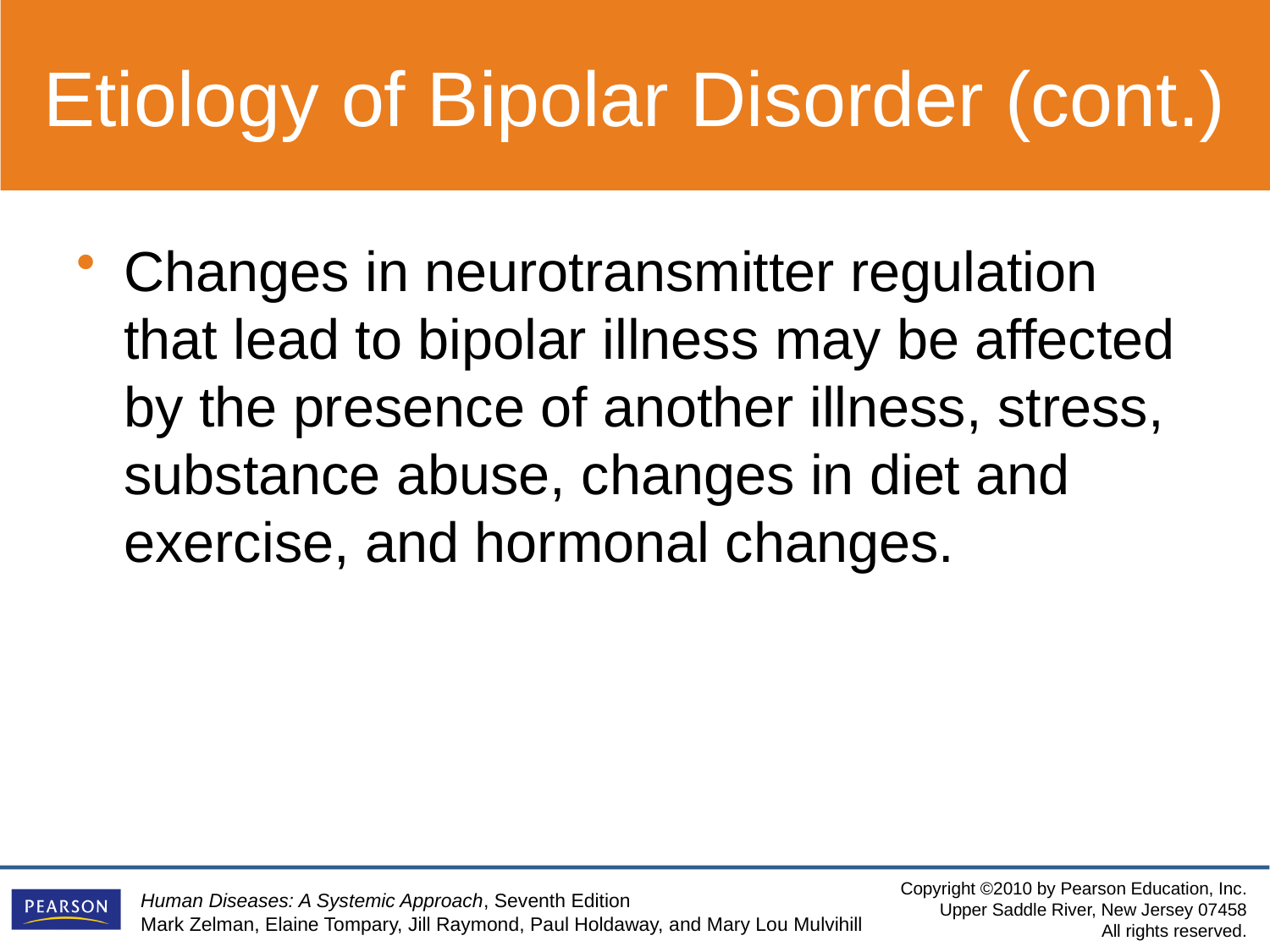

Etiology of Bipolar Disorder (cont.)
Changes in neurotransmitter regulation that lead to bipolar illness may be affected by the presence of another illness, stress, substance abuse, changes in diet and exercise, and hormonal changes.